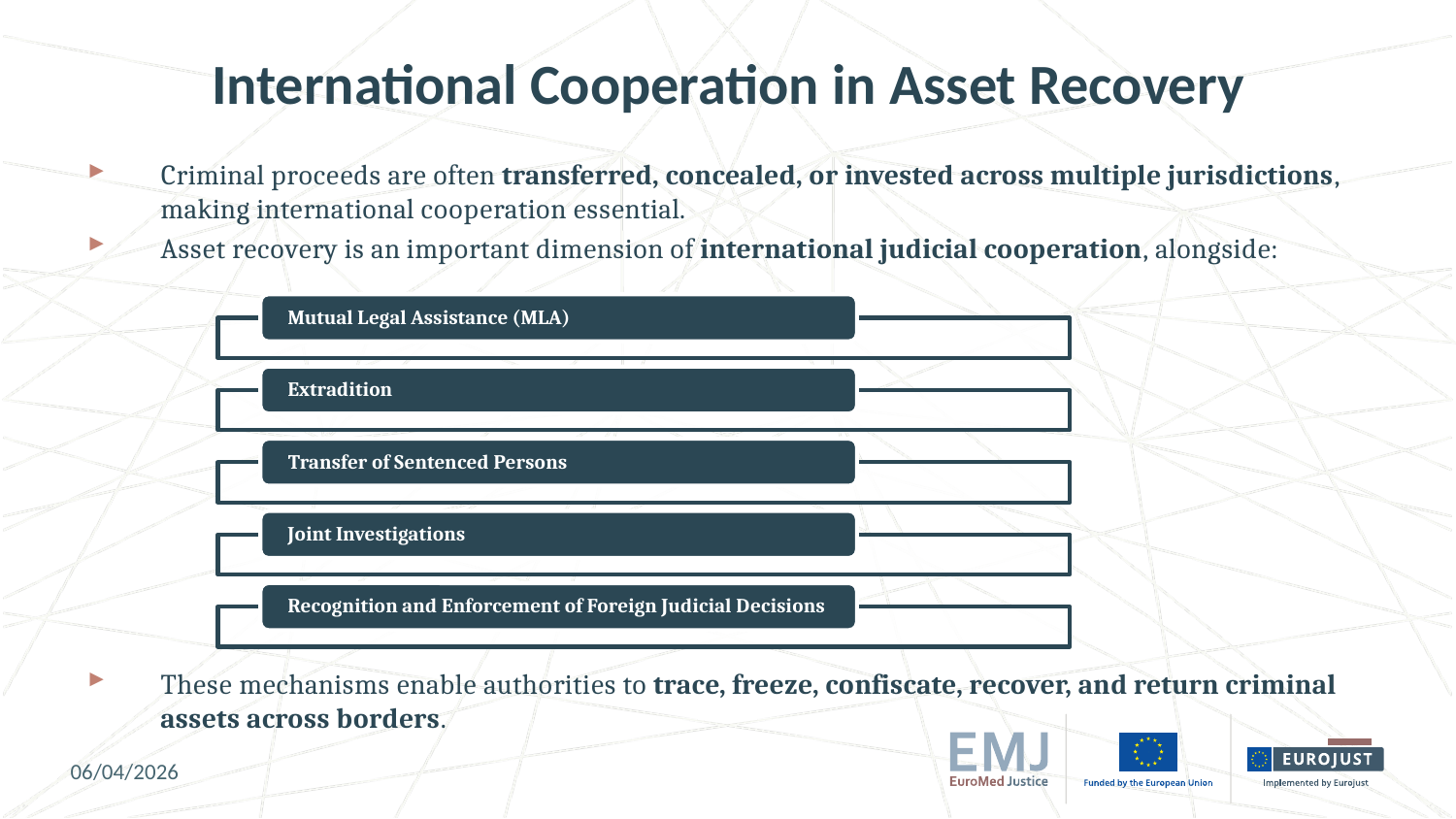

# International Cooperation in Asset Recovery
Criminal proceeds are often transferred, concealed, or invested across multiple jurisdictions, making international cooperation essential.
Asset recovery is an important dimension of international judicial cooperation, alongside:

These mechanisms enable authorities to trace, freeze, confiscate, recover, and return criminal assets across borders.
Mutual Legal Assistance (MLA)
Extradition
Transfer of Sentenced Persons
Joint Investigations
Recognition and Enforcement of Foreign Judicial Decisions